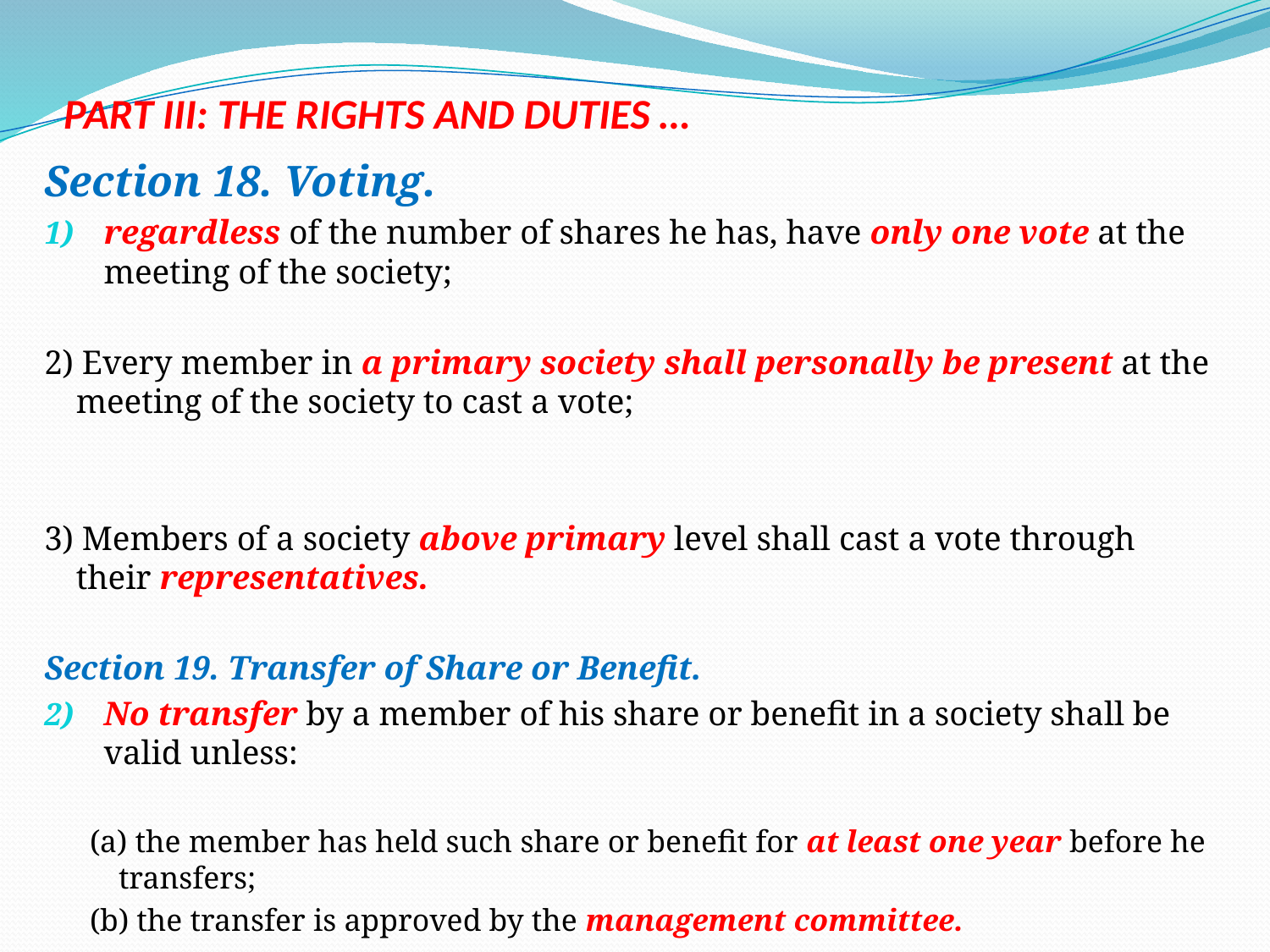

# PART III: THE RIGHTS AND DUTIES …
Section 18. Voting.
regardless of the number of shares he has, have only one vote at the meeting of the society;

2) Every member in a primary society shall personally be present at the meeting of the society to cast a vote;

3) Members of a society above primary level shall cast a vote through their representatives.

Section 19. Transfer of Share or Benefit.
No transfer by a member of his share or benefit in a society shall be valid unless:

(a) the member has held such share or benefit for at least one year before he transfers;
(b) the transfer is approved by the management committee.